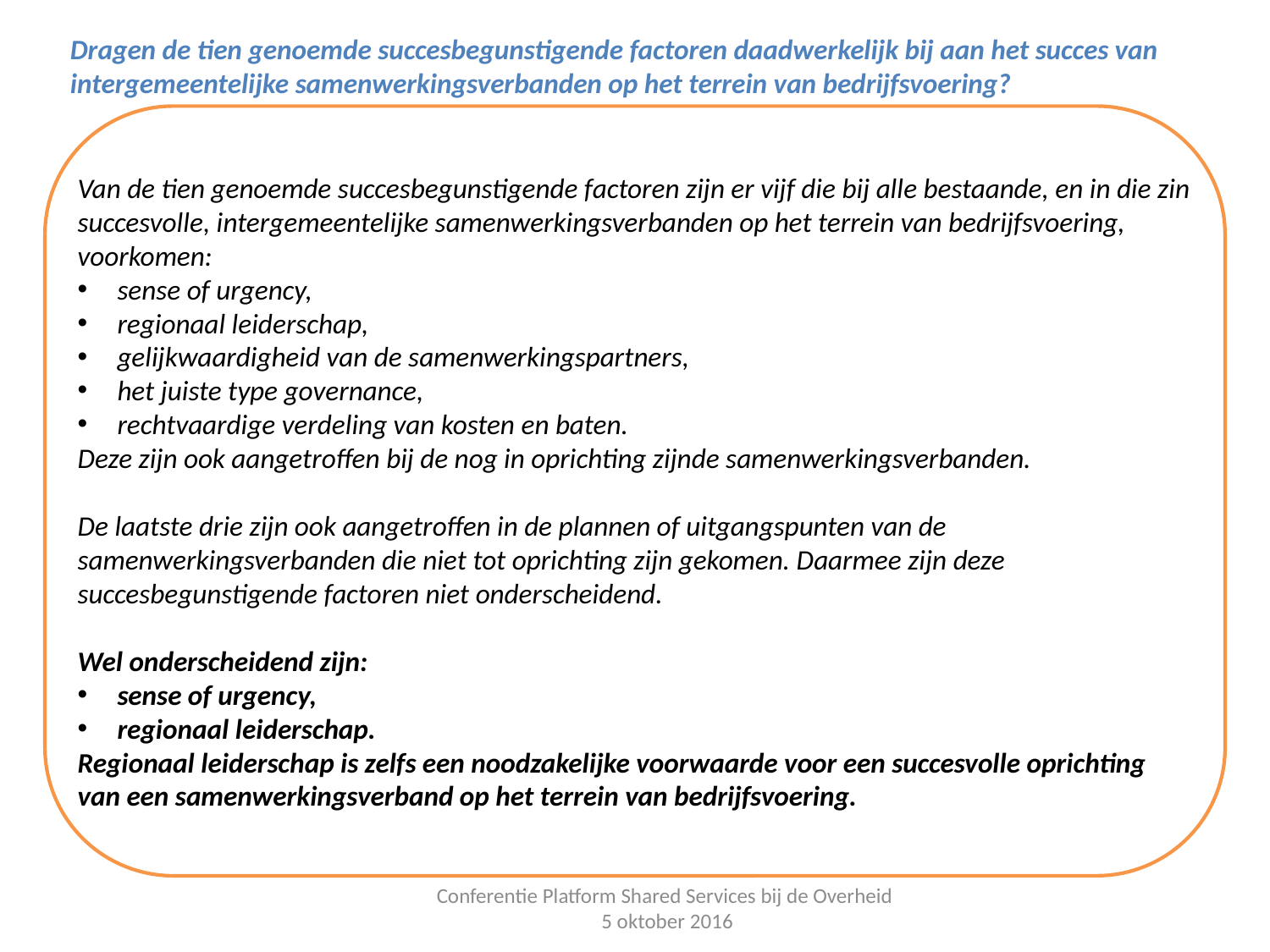

Dragen de tien genoemde succesbegunstigende factoren daadwerkelijk bij aan het succes van
intergemeentelijke samenwerkingsverbanden op het terrein van bedrijfsvoering?

Van de tien genoemde succesbegunstigende factoren zijn er vijf die bij alle bestaande, en in die zin succesvolle, intergemeentelijke samenwerkingsverbanden op het terrein van bedrijfsvoering, voorkomen:
sense of urgency,
regionaal leiderschap,
gelijkwaardigheid van de samenwerkingspartners,
het juiste type governance,
rechtvaardige verdeling van kosten en baten.
Deze zijn ook aangetroffen bij de nog in oprichting zijnde samenwerkingsverbanden.

De laatste drie zijn ook aangetroffen in de plannen of uitgangspunten van de samenwerkingsverbanden die niet tot oprichting zijn gekomen. Daarmee zijn deze succesbegunstigende factoren niet onderscheidend.

Wel onderscheidend zijn:
sense of urgency,
regionaal leiderschap.
Regionaal leiderschap is zelfs een noodzakelijke voorwaarde voor een succesvolle oprichting van een samenwerkingsverband op het terrein van bedrijfsvoering.

Conferentie Platform Shared Services bij de Overheid
5 oktober 2016